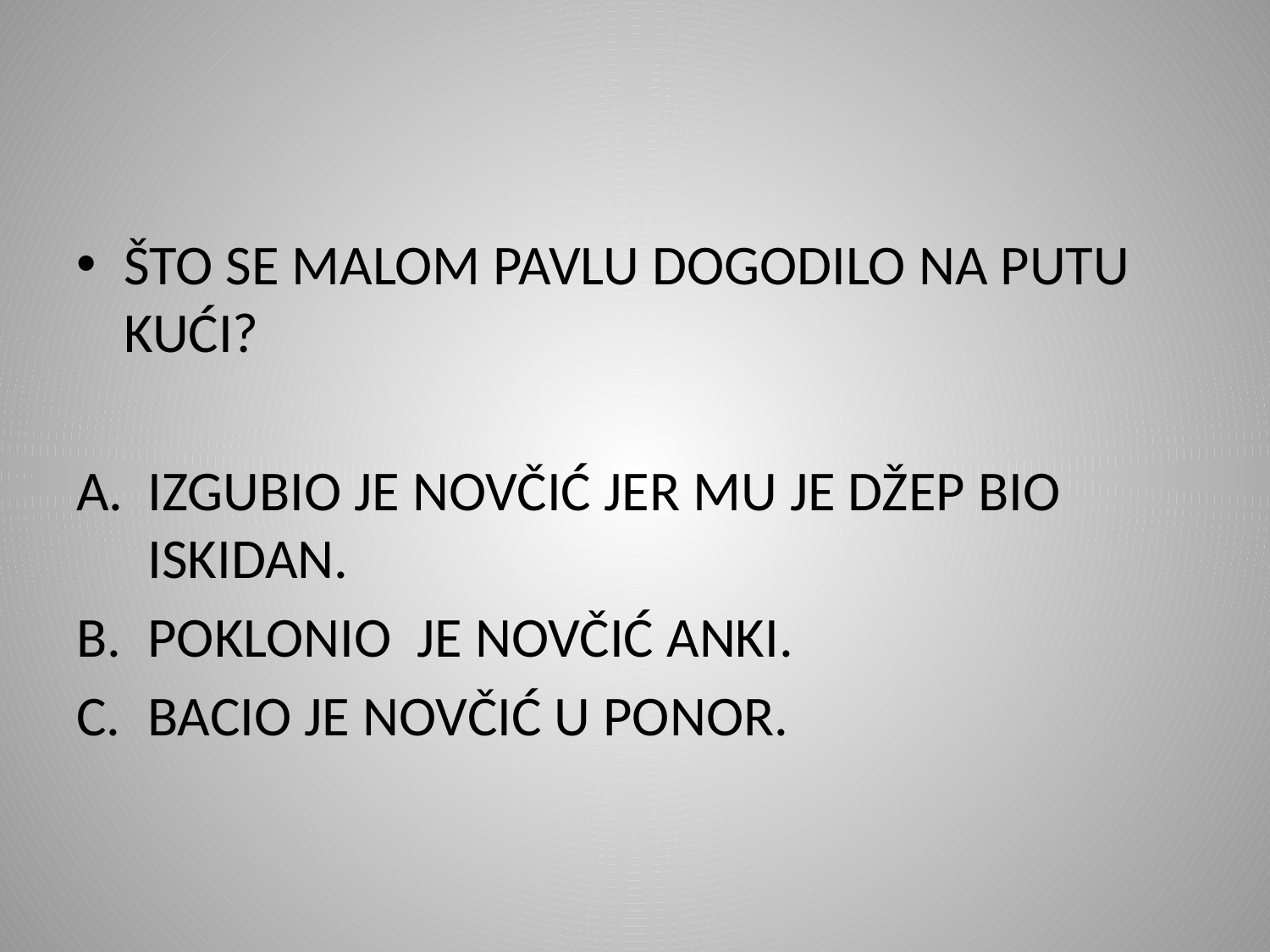

#
ŠTO SE MALOM PAVLU DOGODILO NA PUTU KUĆI?

IZGUBIO JE NOVČIĆ JER MU JE DŽEP BIO ISKIDAN.
POKLONIO  JE NOVČIĆ ANKI.
BACIO JE NOVČIĆ U PONOR.